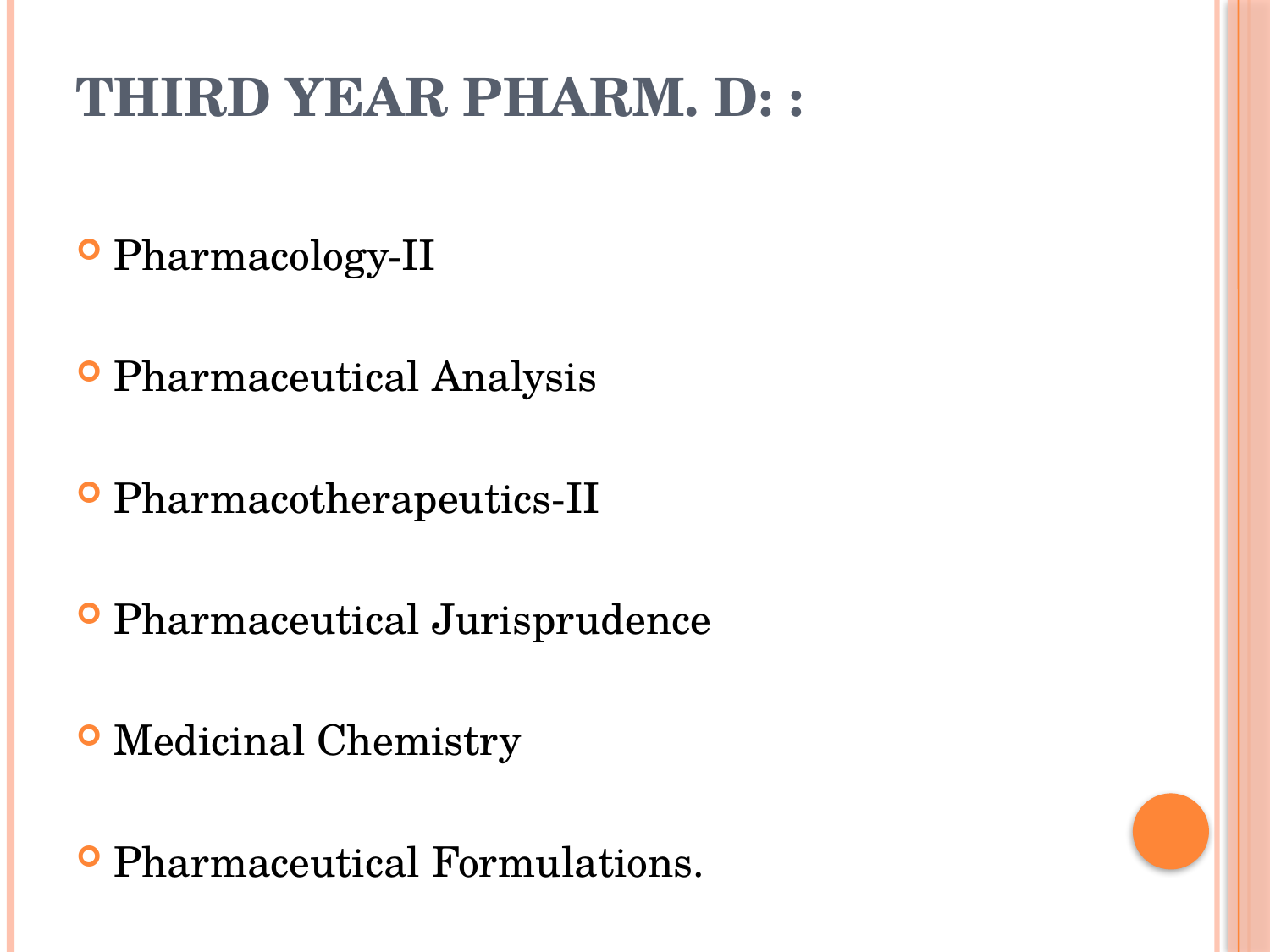

# Third Year Pharm. D: :
Pharmacology-II

Pharmaceutical Analysis

Pharmacotherapeutics-II

Pharmaceutical Jurisprudence

Medicinal Chemistry

Pharmaceutical Formulations.